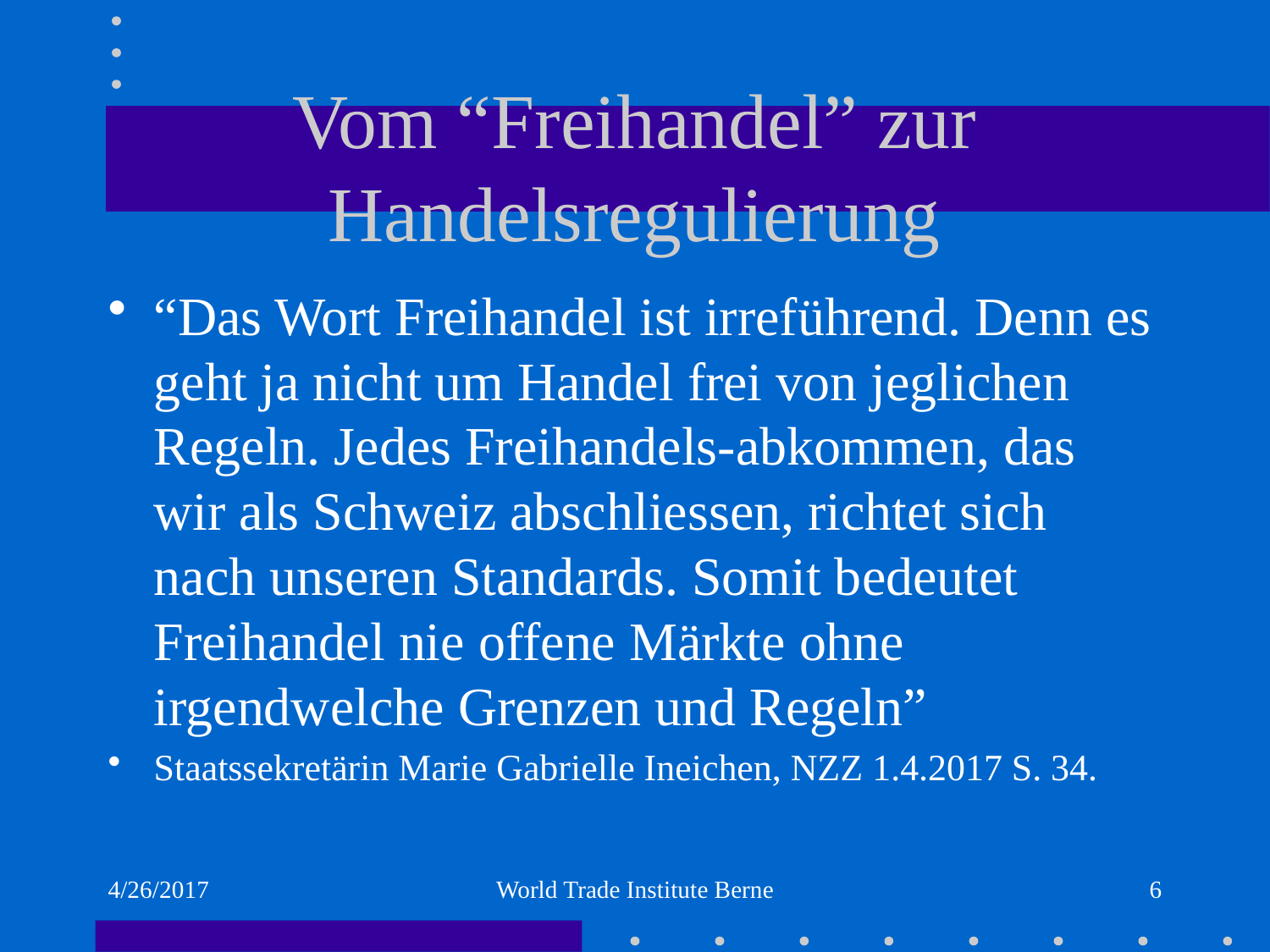

# Vom “Freihandel” zur Handelsregulierung
“Das Wort Freihandel ist irreführend. Denn es geht ja nicht um Handel frei von jeglichen Regeln. Jedes Freihandels-abkommen, das wir als Schweiz abschliessen, richtet sich nach unseren Standards. Somit bedeutet Freihandel nie offene Märkte ohne irgendwelche Grenzen und Regeln”
Staatssekretärin Marie Gabrielle Ineichen, NZZ 1.4.2017 S. 34.

4/26/2017
World Trade Institute Berne
6